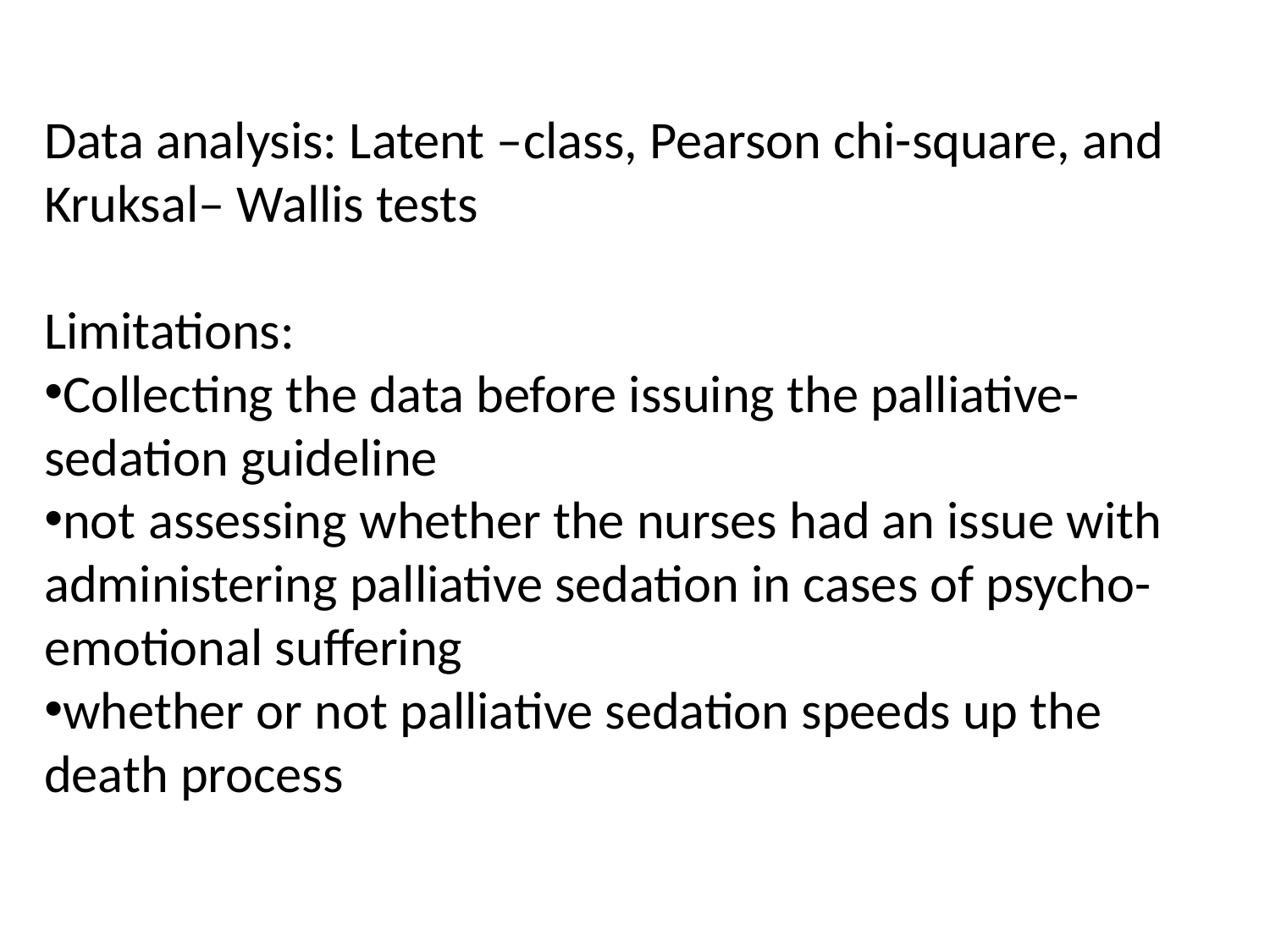

Data analysis: Latent –class, Pearson chi-square, and Kruksal– Wallis tests

Limitations:
Collecting the data before issuing the palliative-sedation guideline
not assessing whether the nurses had an issue with  administering palliative sedation in cases of psycho-emotional suffering
whether or not palliative sedation speeds up the death process